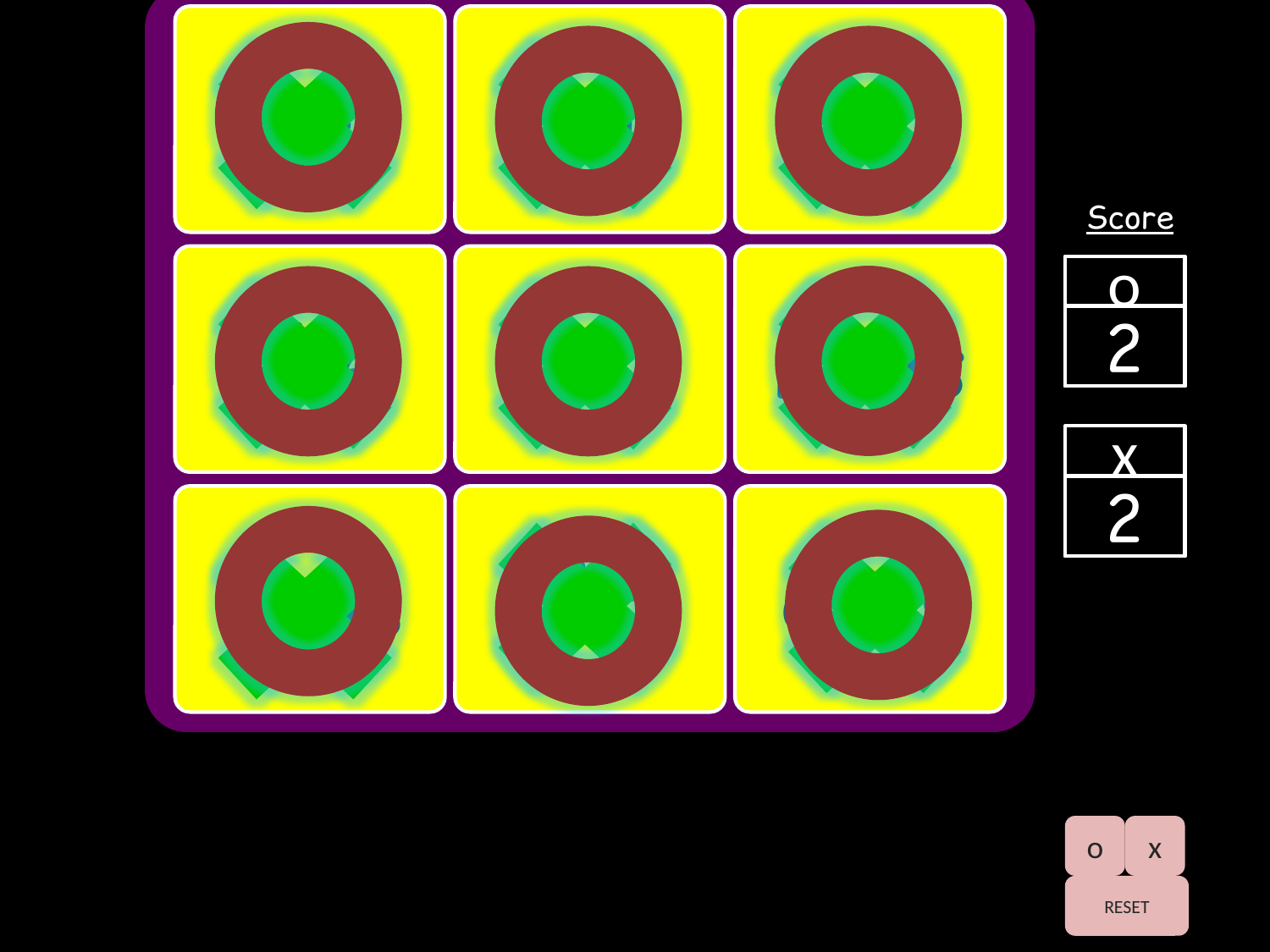

je

tu

il

Score
elle

?
nous

o

0
1
2
x
0
1
2
vous
ils

elles

o
x
RESET
o
o
o
x
x
x
o
o
o
x
x
x
o
o
o
x
x
x